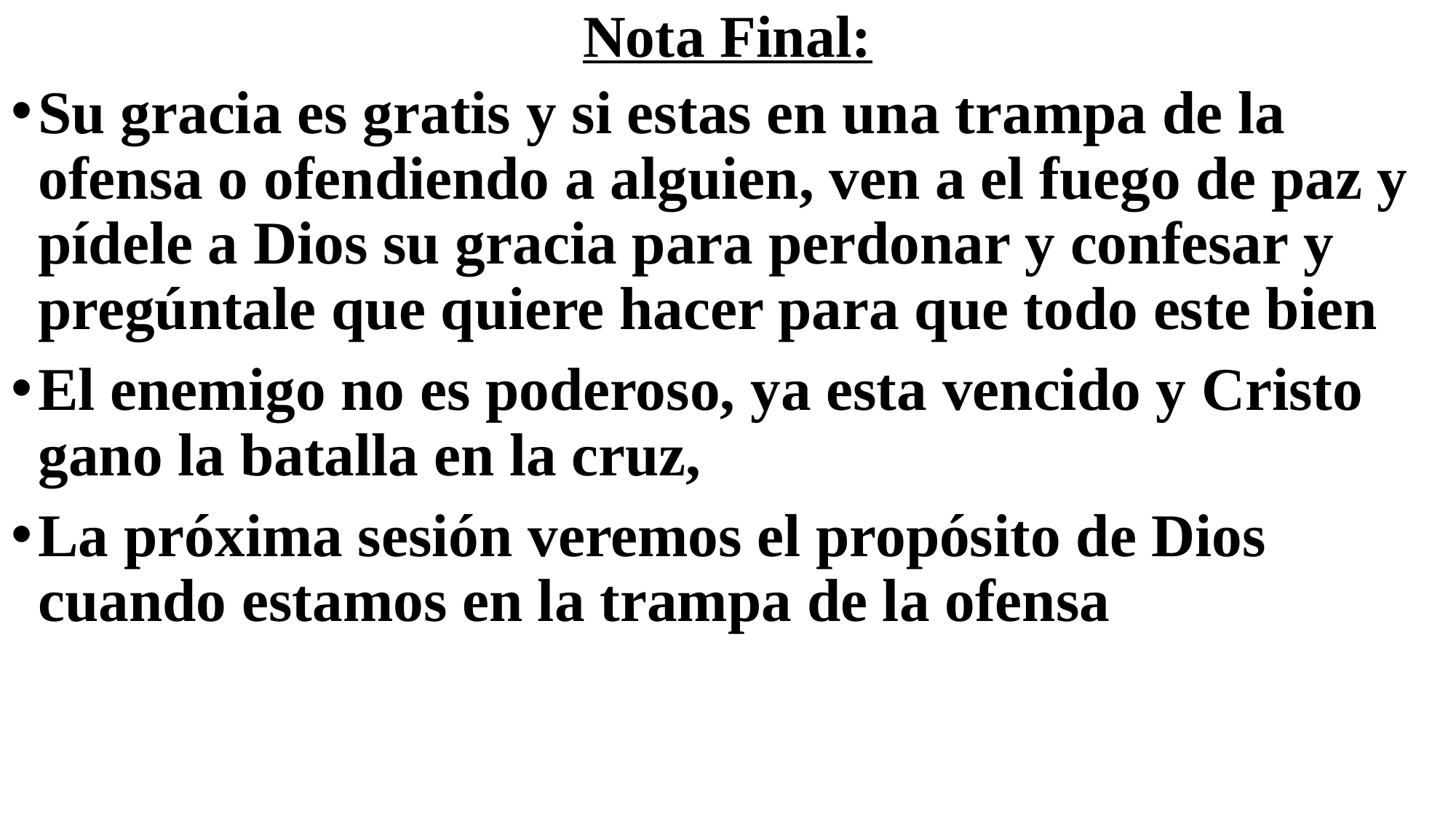

# Nota Final:
Su gracia es gratis y si estas en una trampa de la ofensa o ofendiendo a alguien, ven a el fuego de paz y pídele a Dios su gracia para perdonar y confesar y pregúntale que quiere hacer para que todo este bien
El enemigo no es poderoso, ya esta vencido y Cristo gano la batalla en la cruz,
La próxima sesión veremos el propósito de Dios cuando estamos en la trampa de la ofensa